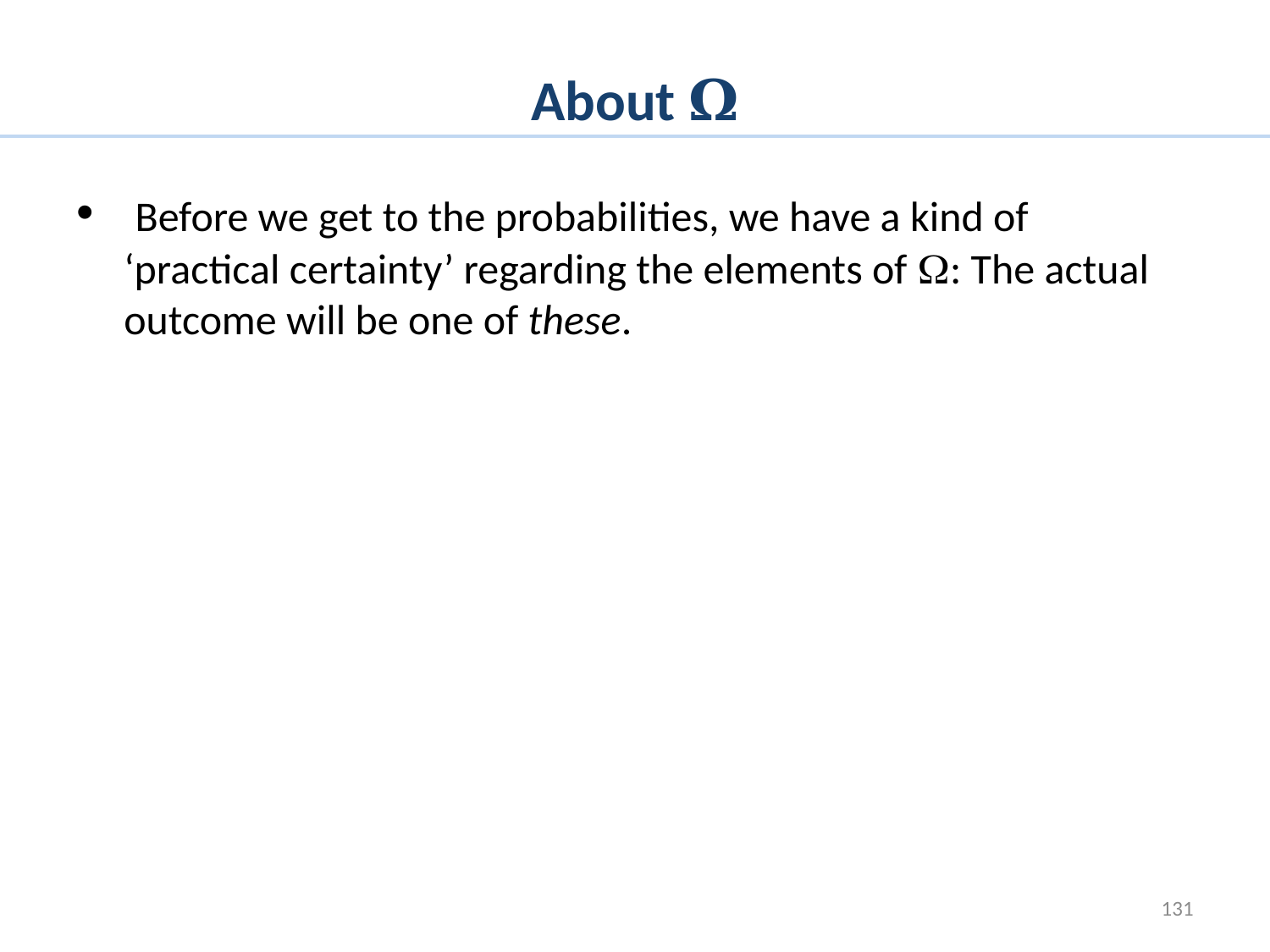

# About 𝛀
 Before we get to the probabilities, we have a kind of ‘practical certainty’ regarding the elements of Ω: The actual outcome will be one of these.

131